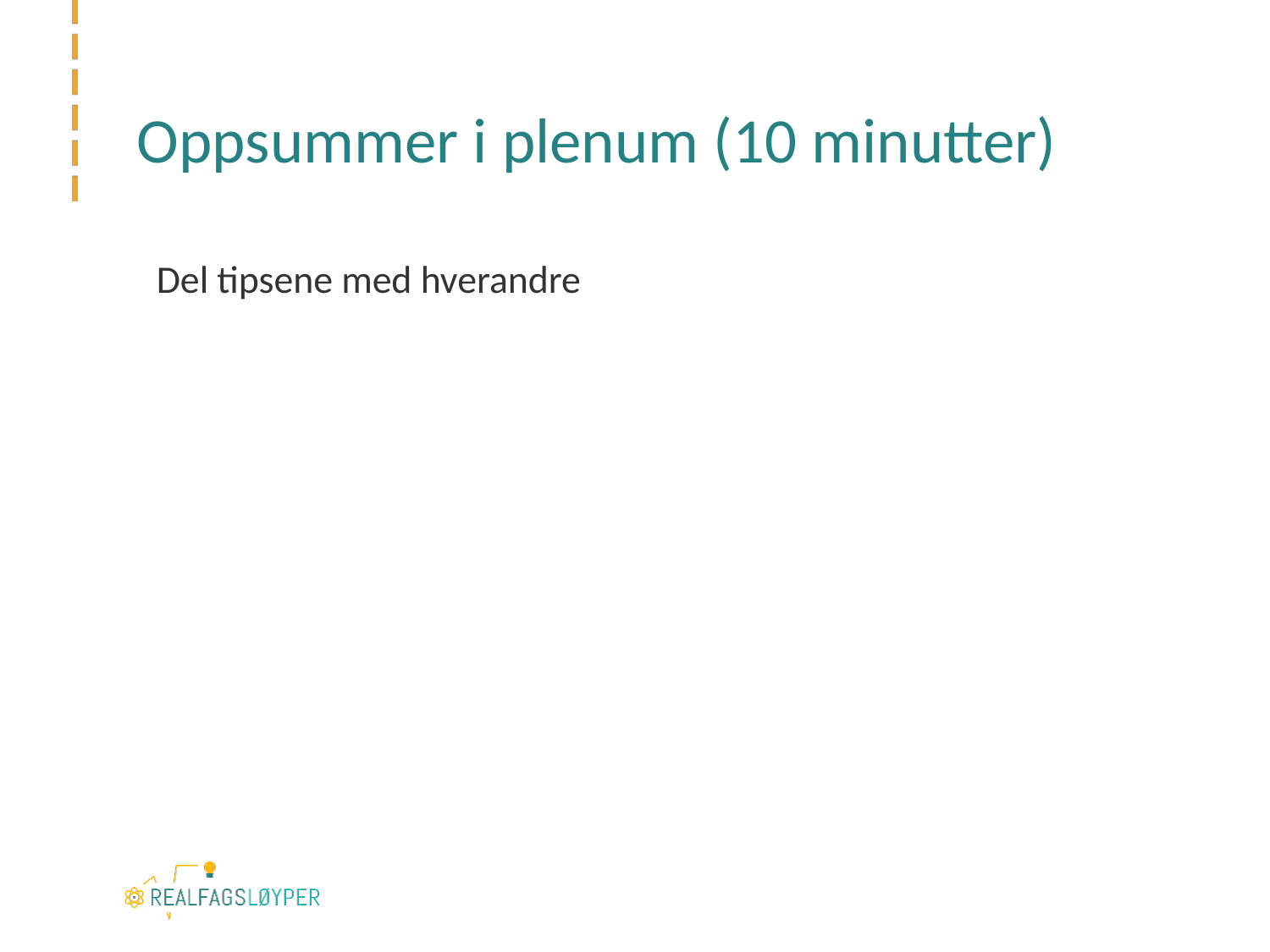

# Oppsummer i plenum (10 minutter)
Del tipsene med hverandre